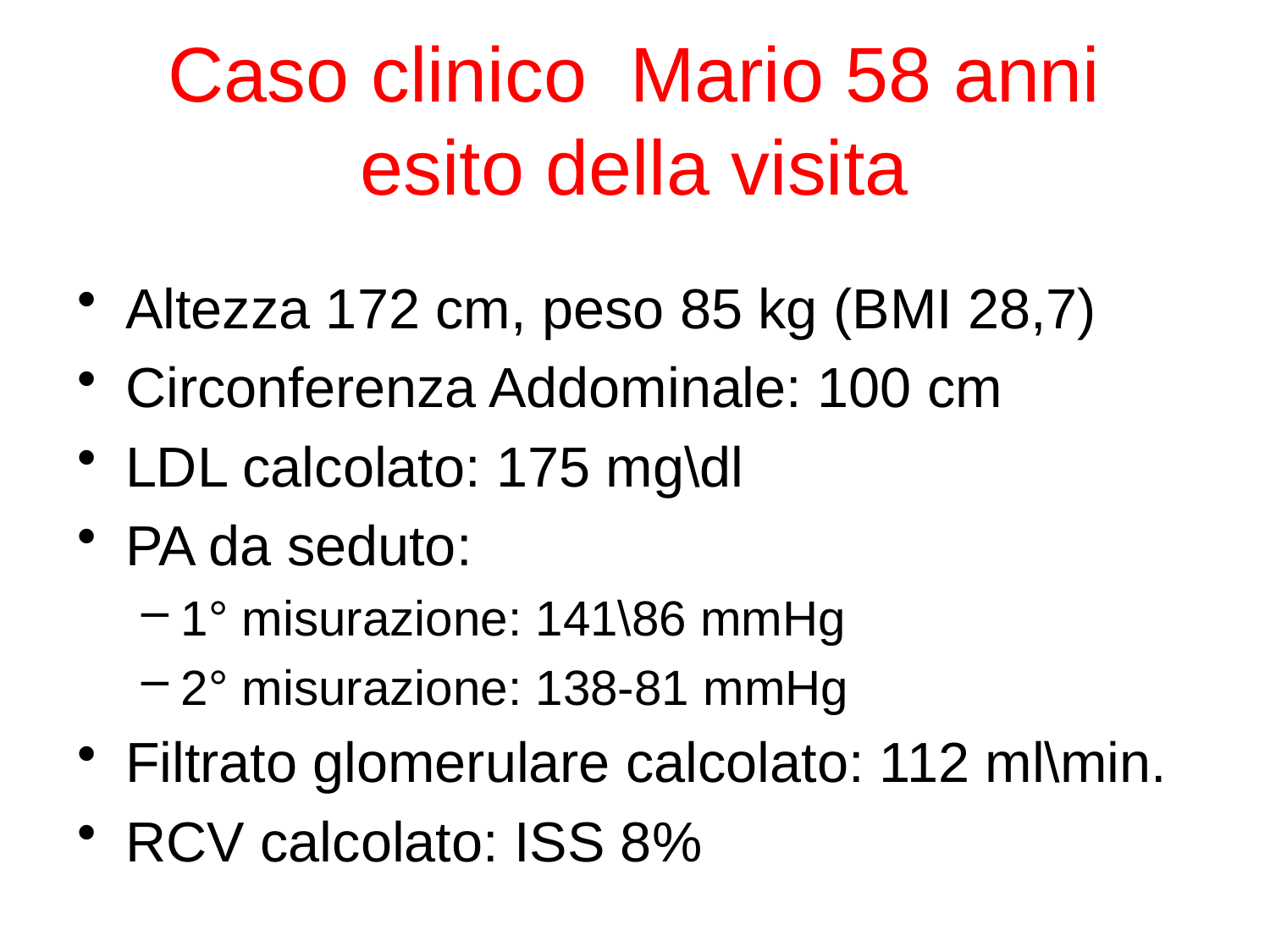

# Caso clinico  Mario 58 anni esito della visita
Altezza 172 cm, peso 85 kg (BMI 28,7)
Circonferenza Addominale: 100 cm
LDL calcolato: 175 mg\dl
PA da seduto:
1° misurazione: 141\86 mmHg
2° misurazione: 138-81 mmHg
Filtrato glomerulare calcolato: 112 ml\min.
RCV calcolato: ISS 8%